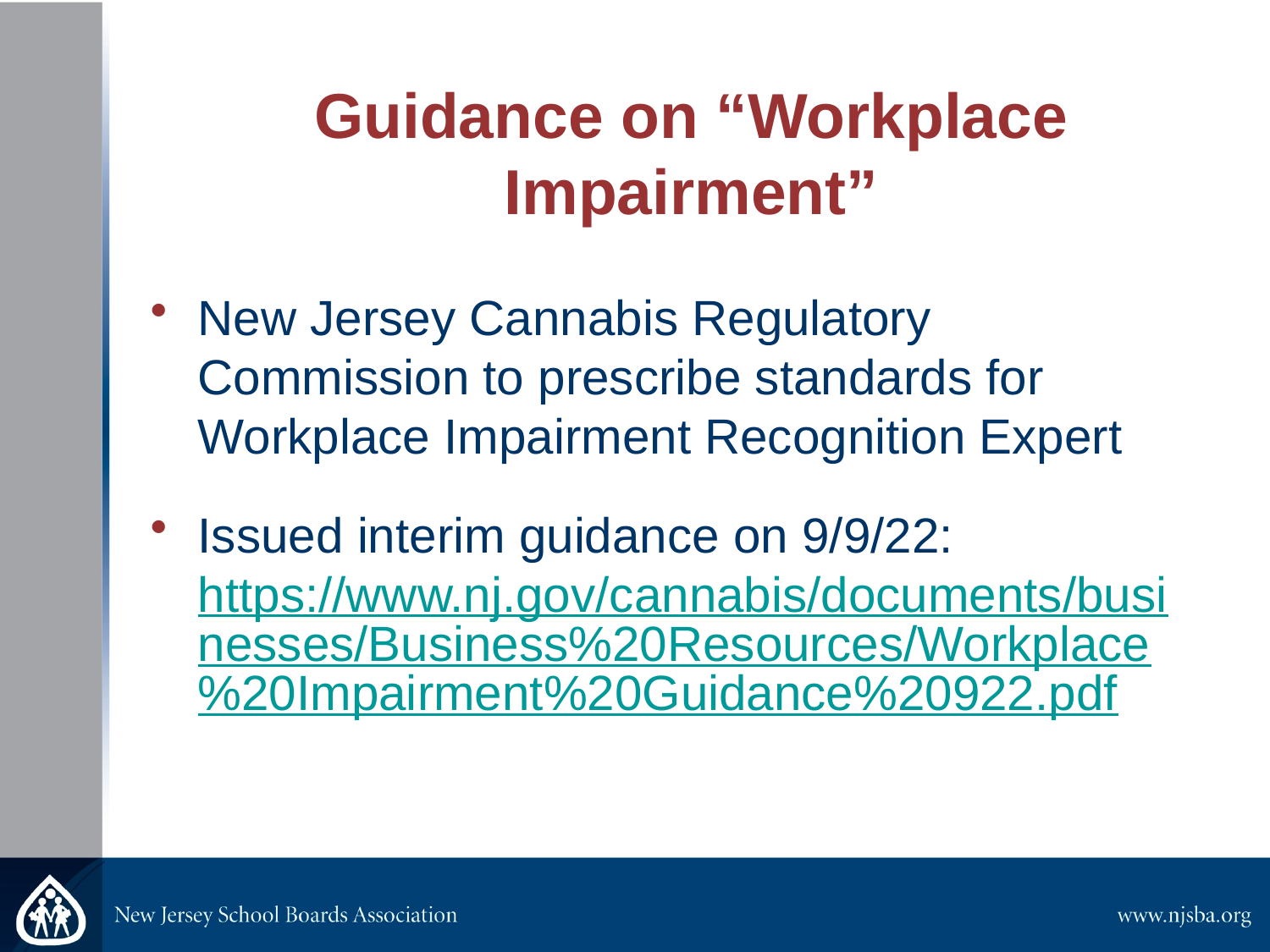

# Guidance on “Workplace Impairment”
New Jersey Cannabis Regulatory Commission to prescribe standards for Workplace Impairment Recognition Expert

Issued interim guidance on 9/9/22: https://www.nj.gov/cannabis/documents/businesses/Business%20Resources/Workplace%20Impairment%20Guidance%20922.pdf